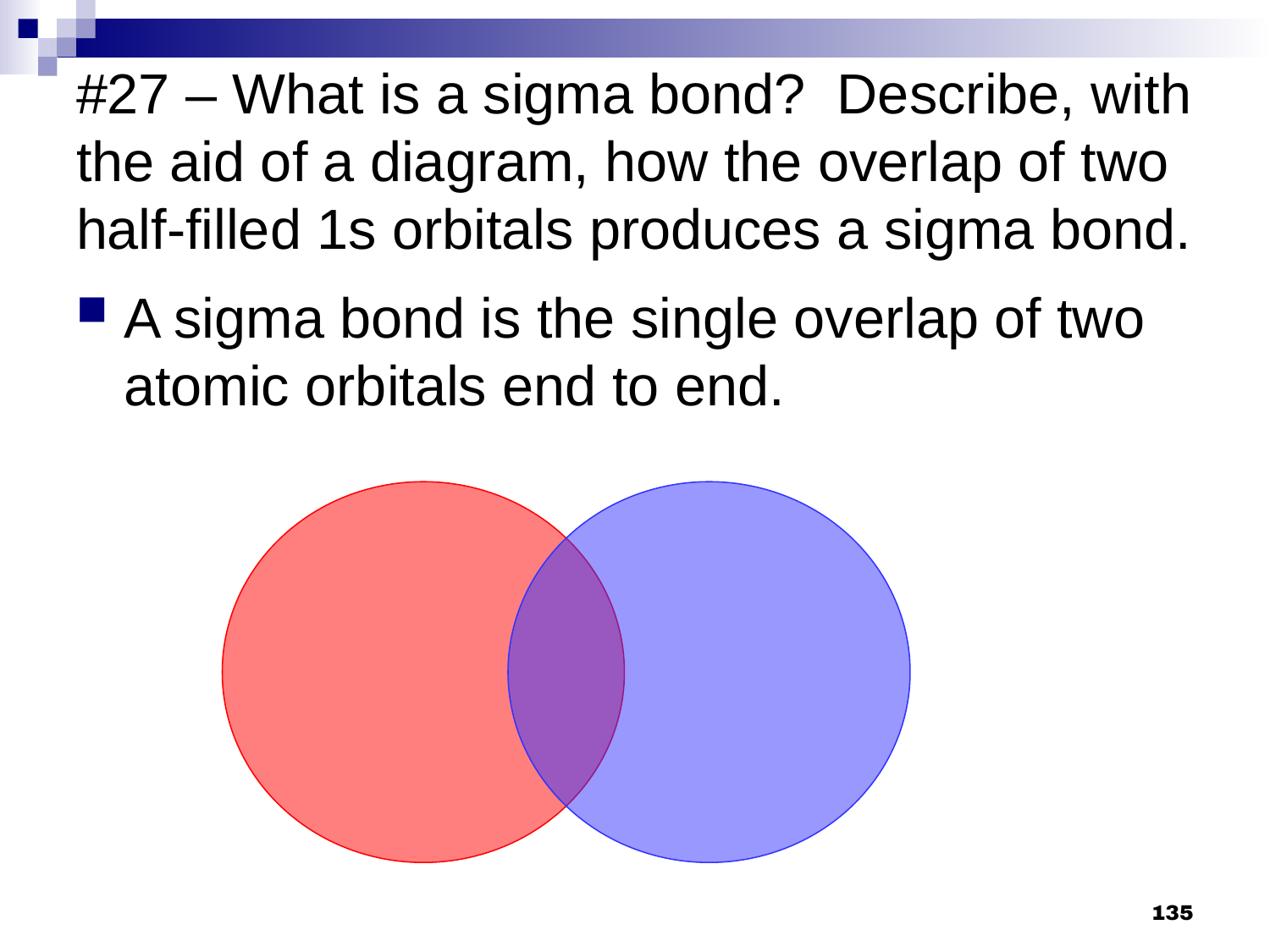

# #27 – What is a sigma bond?  Describe, with the aid of a diagram, how the overlap of two half-filled 1s orbitals produces a sigma bond.
A sigma bond is the single overlap of two atomic orbitals end to end.

135